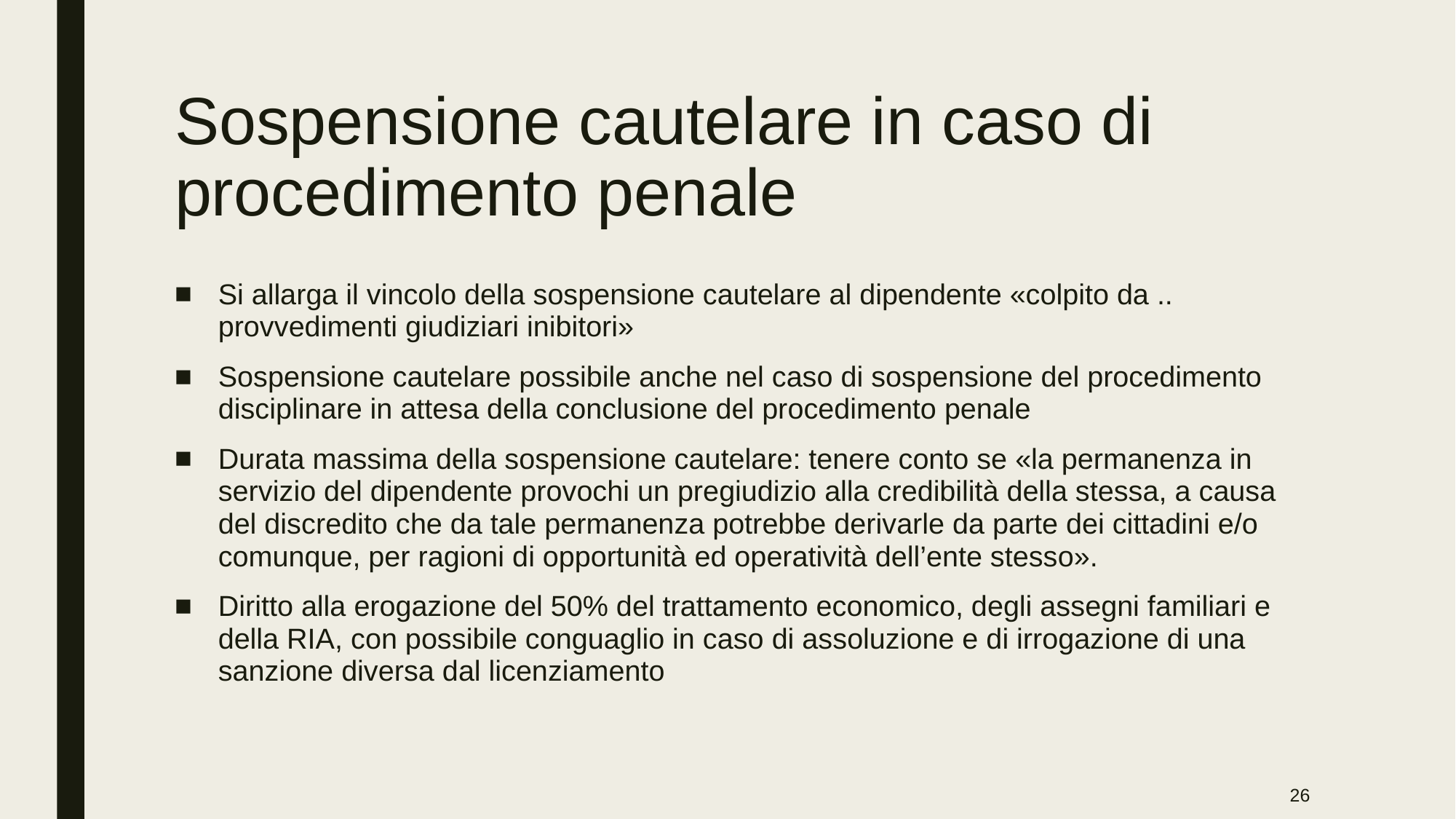

# Sospensione cautelare in caso di procedimento penale
Si allarga il vincolo della sospensione cautelare al dipendente «colpito da .. provvedimenti giudiziari inibitori»
Sospensione cautelare possibile anche nel caso di sospensione del procedimento disciplinare in attesa della conclusione del procedimento penale
Durata massima della sospensione cautelare: tenere conto se «la permanenza in servizio del dipendente provochi un pregiudizio alla credibilità della stessa, a causa del discredito che da tale permanenza potrebbe derivarle da parte dei cittadini e/o comunque, per ragioni di opportunità ed operatività dell’ente stesso».
Diritto alla erogazione del 50% del trattamento economico, degli assegni familiari e della RIA, con possibile conguaglio in caso di assoluzione e di irrogazione di una sanzione diversa dal licenziamento

26